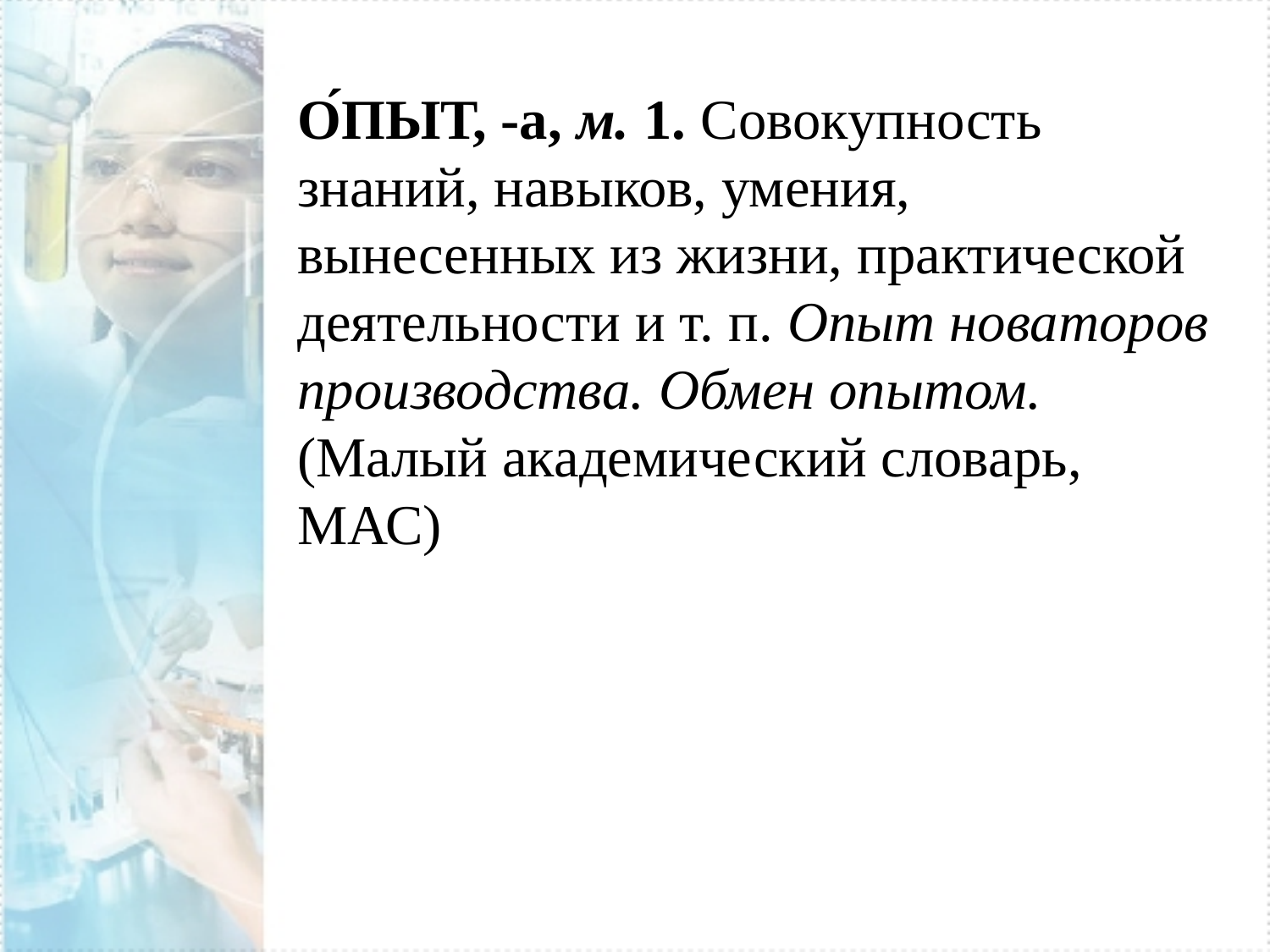

О́ПЫТ, -а, м. 1. Совокупность знаний, навыков, умения, вынесенных из жизни, практической деятельности и т. п. Опыт новаторов производства. Обмен опытом. (Малый академический словарь, МАС)